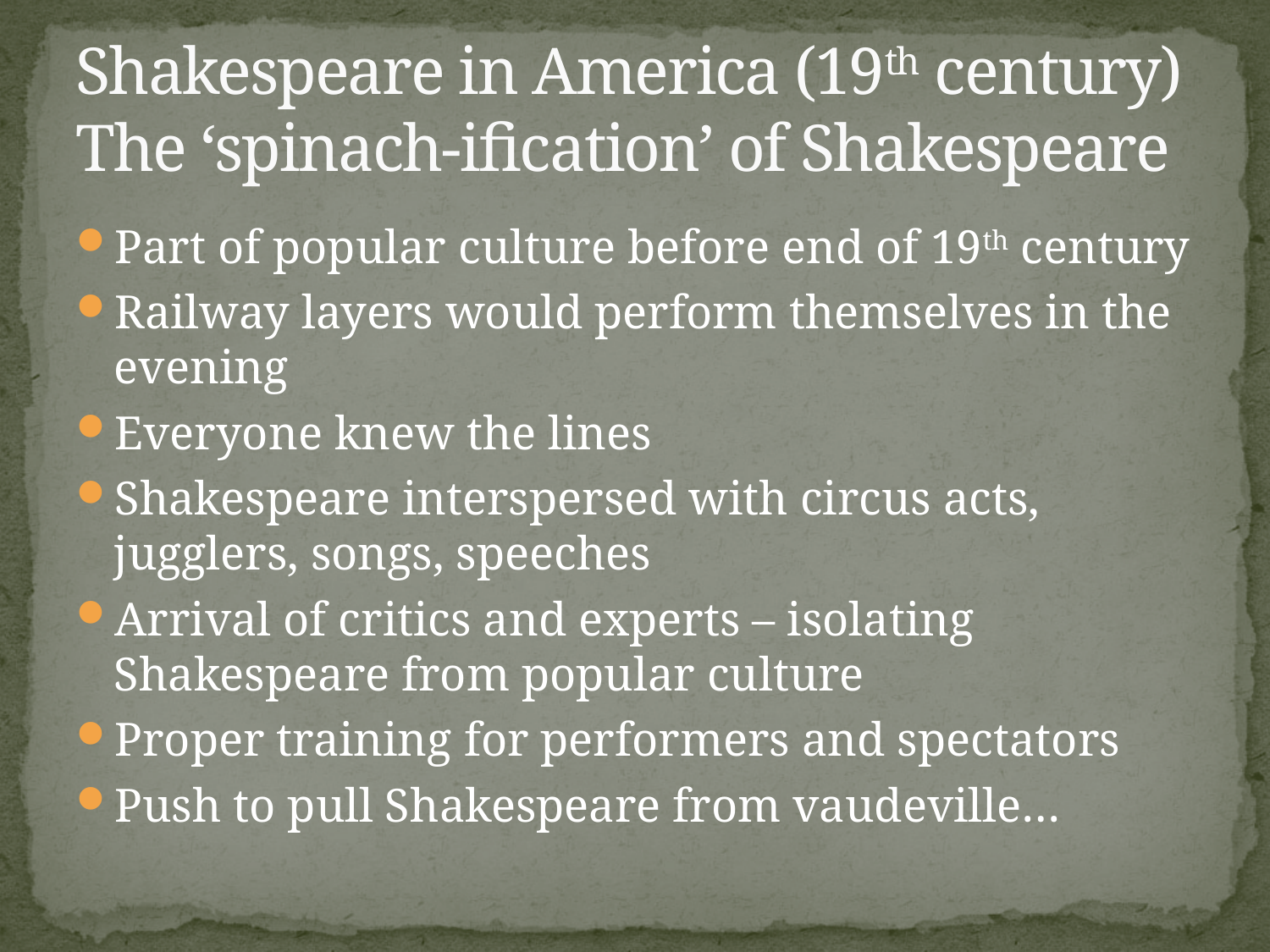

# Shakespeare in America (19th century) The ‘spinach-ification’ of Shakespeare
Part of popular culture before end of 19th century
Railway layers would perform themselves in the evening
Everyone knew the lines
Shakespeare interspersed with circus acts, jugglers, songs, speeches
Arrival of critics and experts – isolating Shakespeare from popular culture
Proper training for performers and spectators
Push to pull Shakespeare from vaudeville…